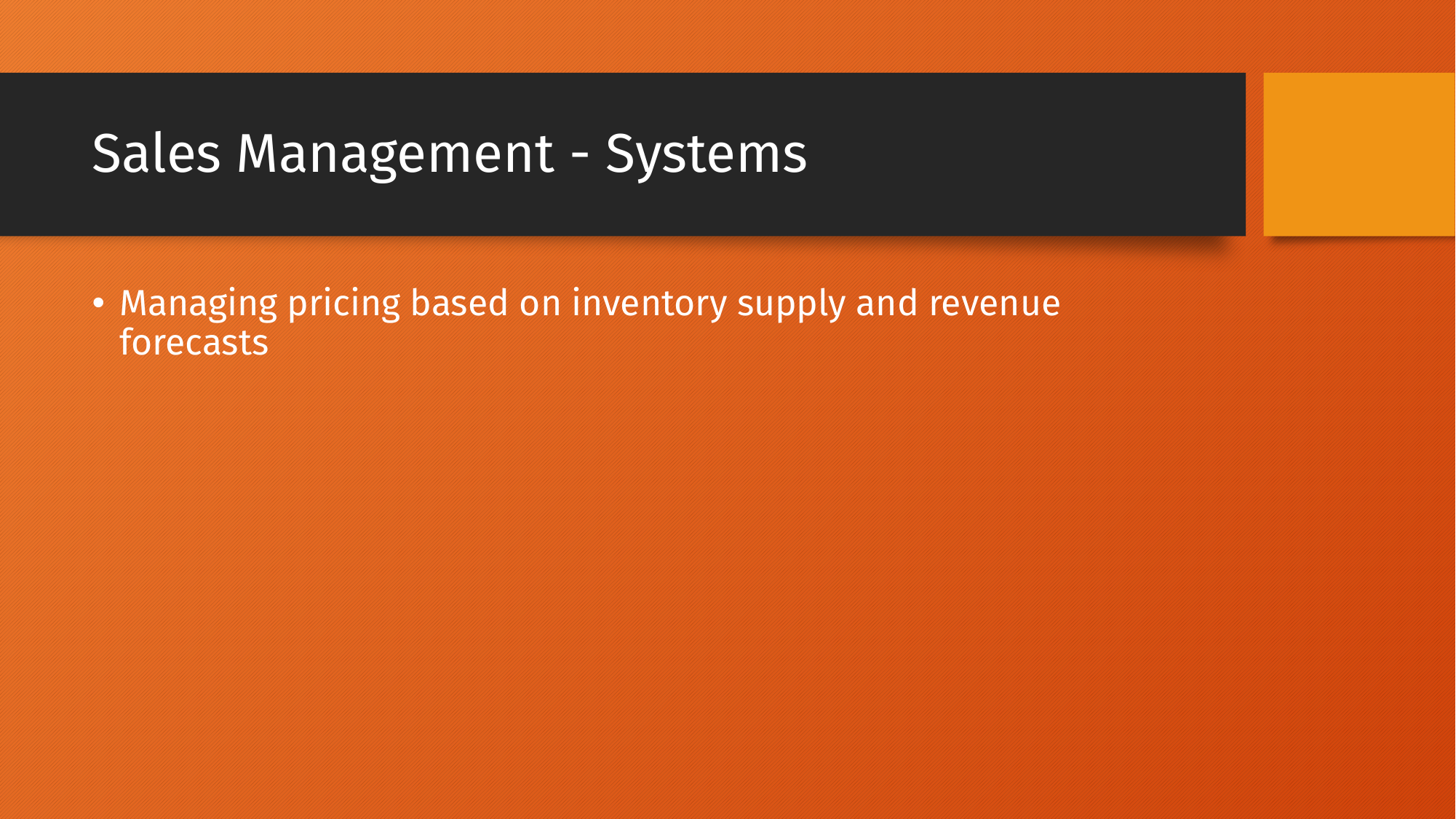

# Sales Management - Systems
Managing pricing based on inventory supply and revenue forecasts